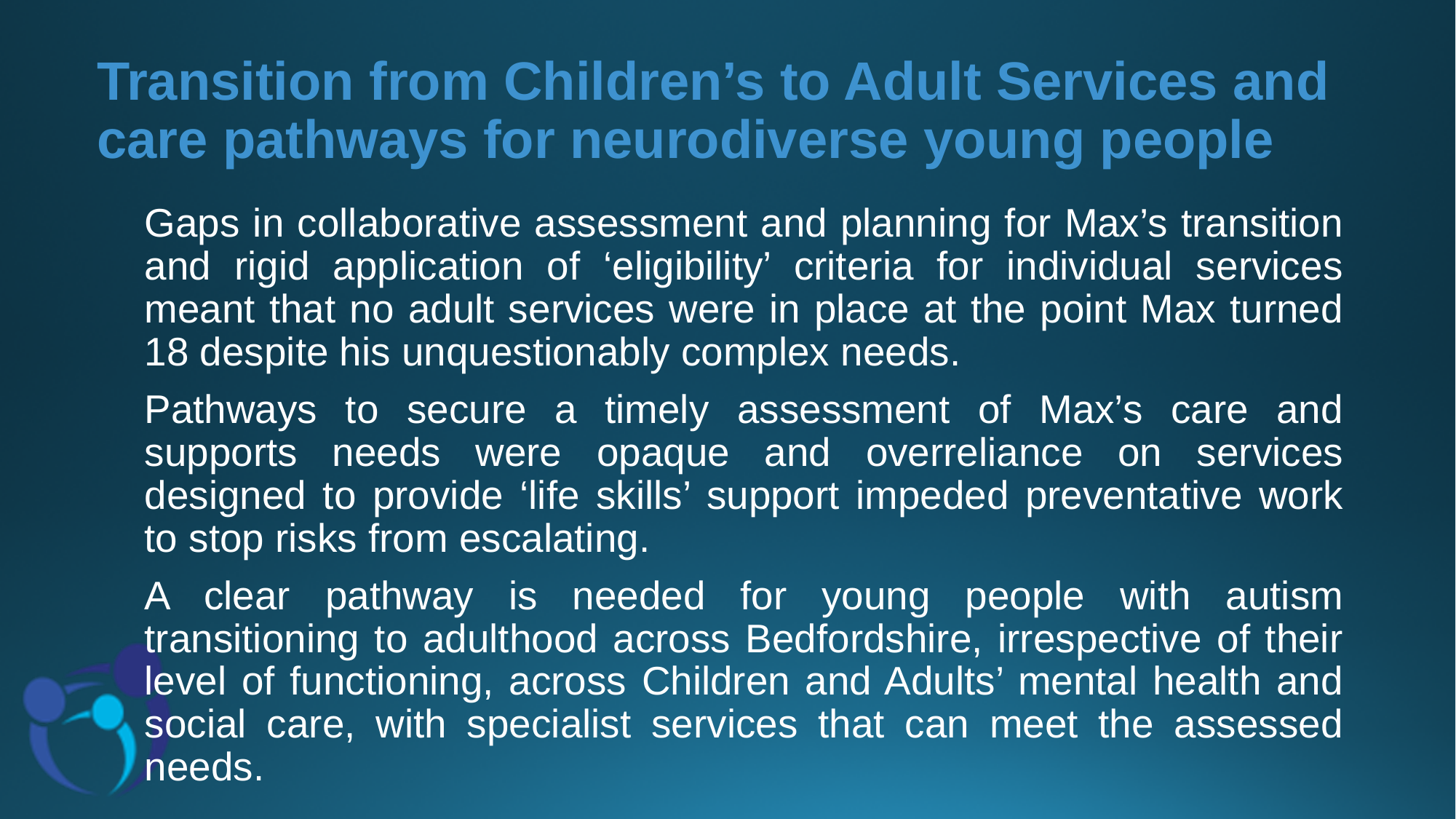

# Transition from Children’s to Adult Services and care pathways for neurodiverse young people
Gaps in collaborative assessment and planning for Max’s transition and rigid application of ‘eligibility’ criteria for individual services meant that no adult services were in place at the point Max turned 18 despite his unquestionably complex needs.
Pathways to secure a timely assessment of Max’s care and supports needs were opaque and overreliance on services designed to provide ‘life skills’ support impeded preventative work to stop risks from escalating.
A clear pathway is needed for young people with autism transitioning to adulthood across Bedfordshire, irrespective of their level of functioning, across Children and Adults’ mental health and social care, with specialist services that can meet the assessed needs.